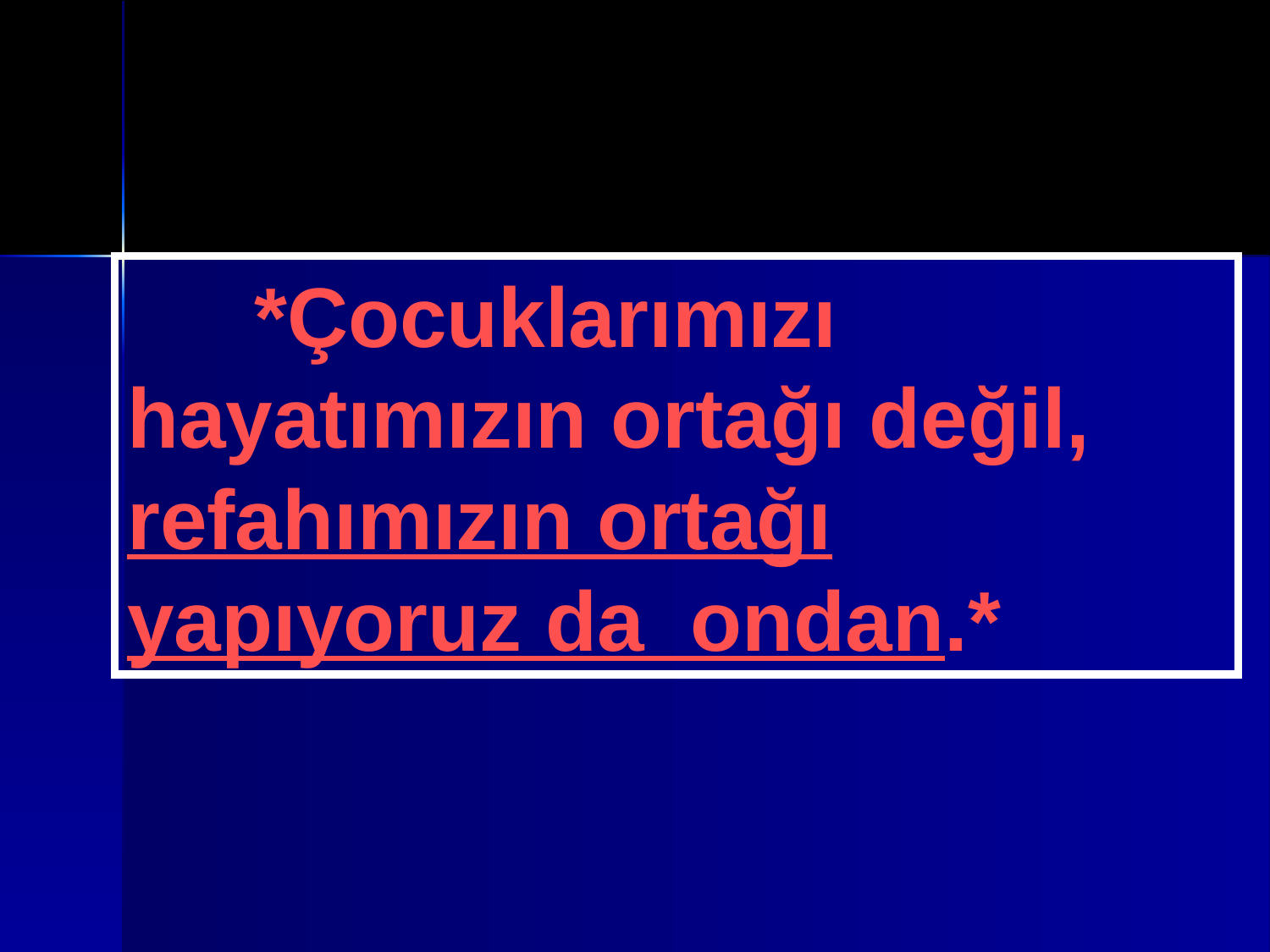

*Çocuklarımızı hayatımızın ortağı değil,
refahımızın ortağı yapıyoruz da  ondan.*